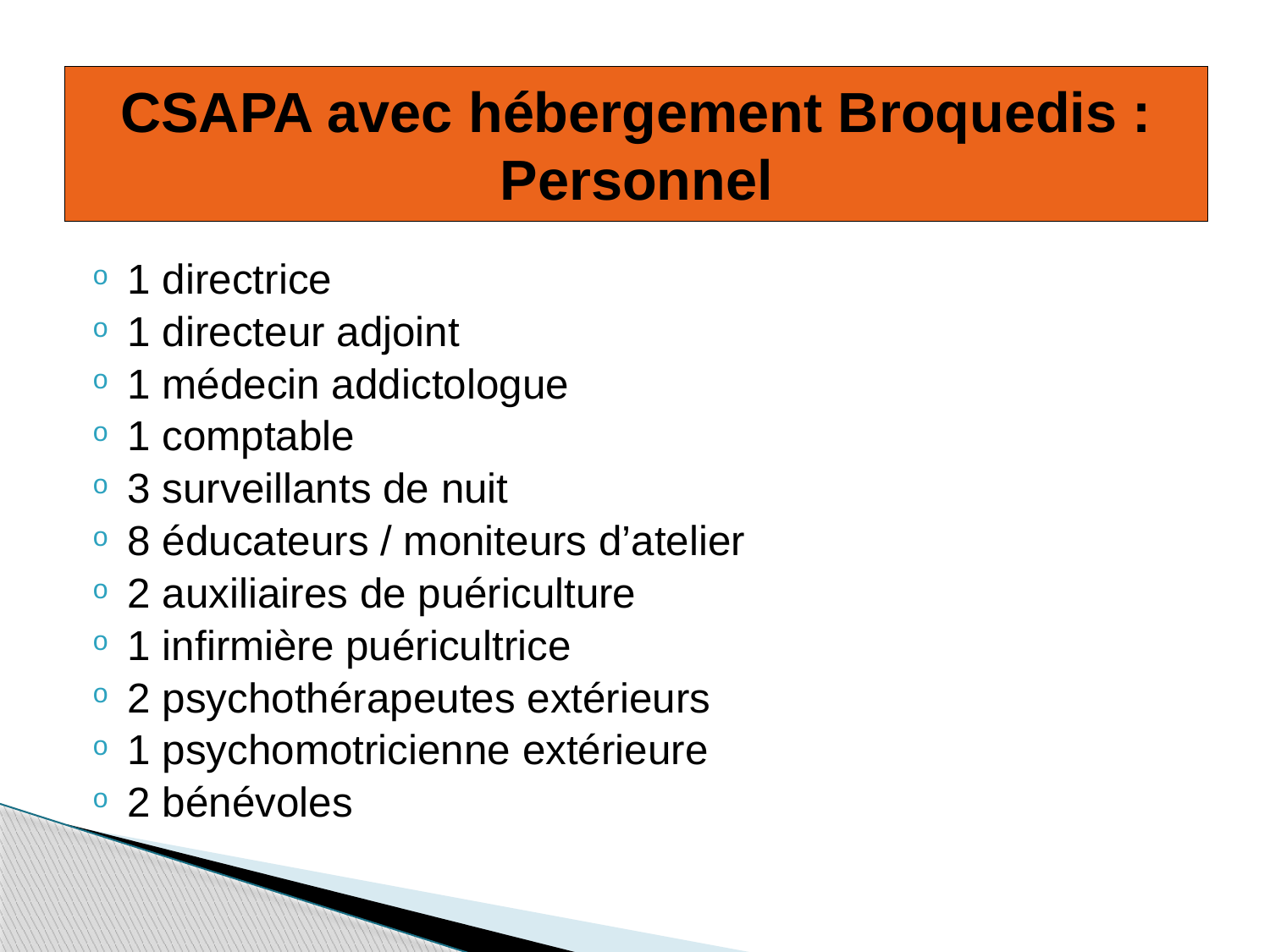

# CSAPA avec hébergement Broquedis : Personnel
1 directrice
1 directeur adjoint
1 médecin addictologue
1 comptable
3 surveillants de nuit
8 éducateurs / moniteurs d’atelier
2 auxiliaires de puériculture
1 infirmière puéricultrice
2 psychothérapeutes extérieurs
1 psychomotricienne extérieure
2 bénévoles